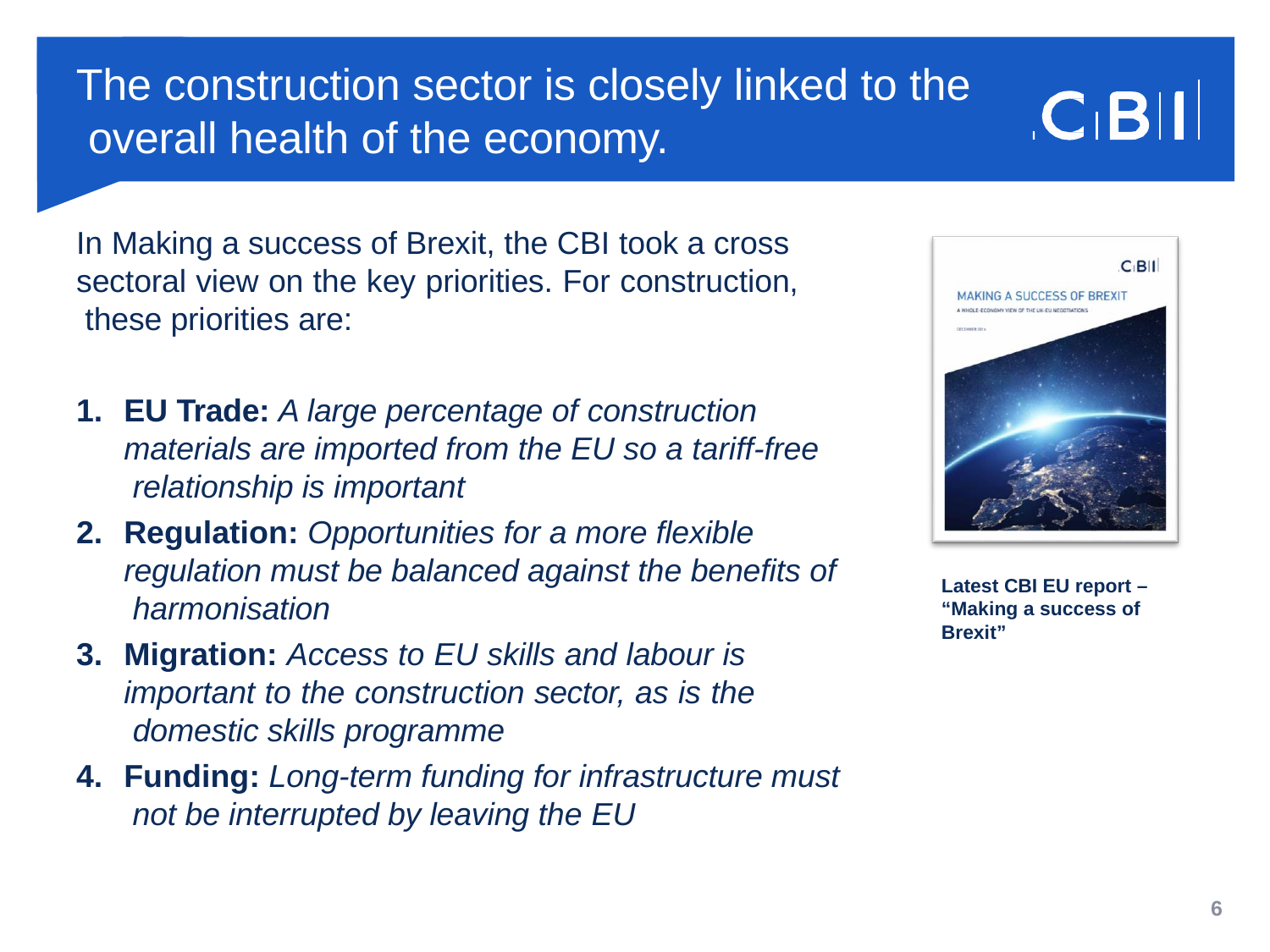

# The construction sector is closely linked to the  overall health of the economy.

In Making a success of Brexit, the CBI took a cross  sectoral view on the key priorities. For construction,  these priorities are:

EU Trade: A large percentage of construction  materials are imported from the EU so a tariff-free  relationship is important
Regulation: Opportunities for a more flexible  regulation must be balanced against the benefits of  harmonisation
Migration: Access to EU skills and labour is  important to the construction sector, as is the  domestic skills programme
Funding: Long-term funding for infrastructure must  not be interrupted by leaving the EU
Latest CBI EU report –  “Making a success of Brexit”
6